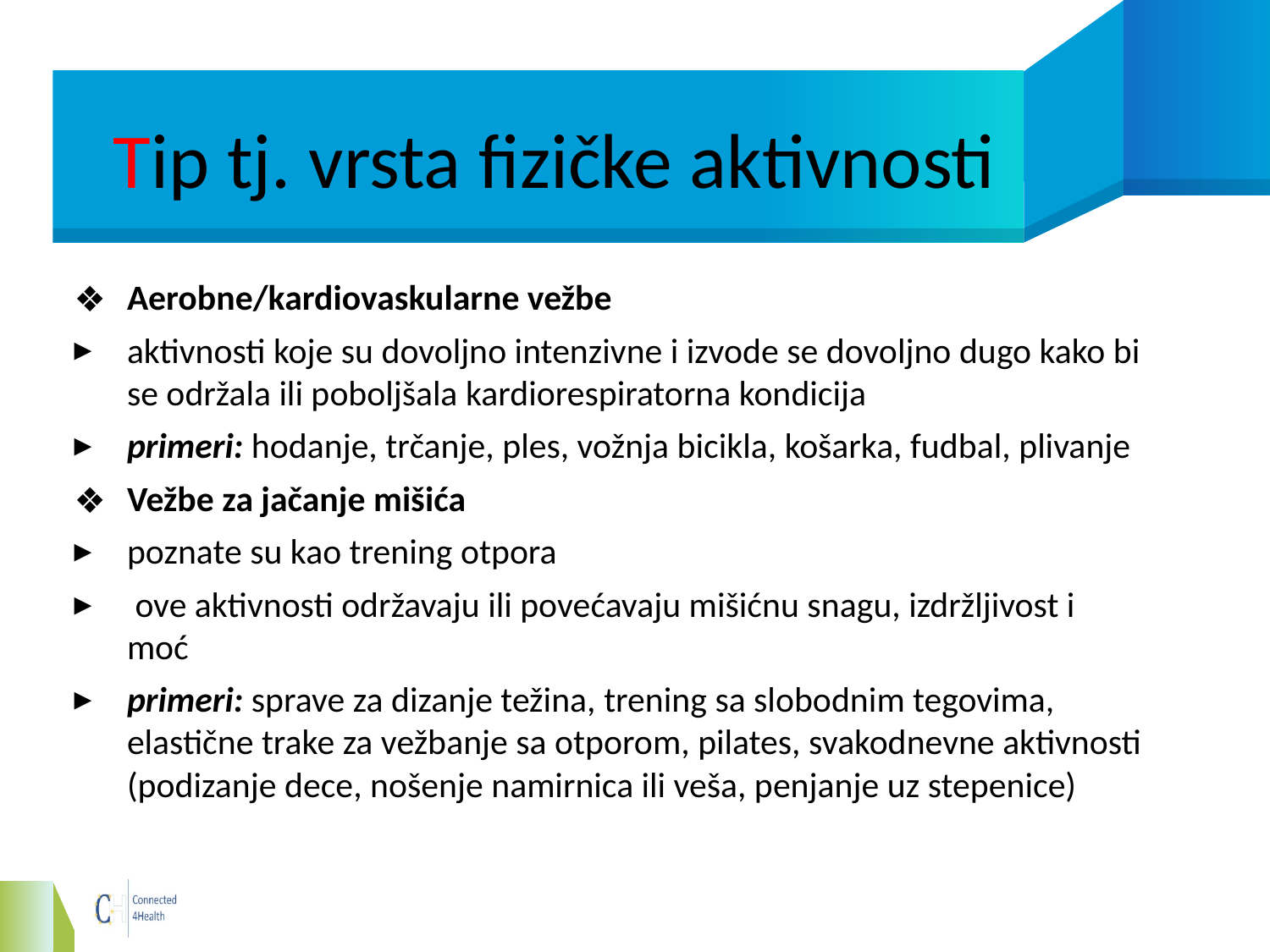

# Tip tj. vrsta fizičke aktivnosti
Aerobne/kardiovaskularne vežbe
aktivnosti koje su dovoljno intenzivne i izvode se dovoljno dugo kako bi se održala ili poboljšala kardiorespiratorna kondicija
primeri: hodanje, trčanje, ples, vožnja bicikla, košarka, fudbal, plivanje
Vežbe za jačanje mišića
poznate su kao trening otpora
 ove aktivnosti održavaju ili povećavaju mišićnu snagu, izdržljivost i moć
primeri: sprave za dizanje težina, trening sa slobodnim tegovima, elastične trake za vežbanje sa otporom, pilates, svakodnevne aktivnosti (podizanje dece, nošenje namirnica ili veša, penjanje uz stepenice)